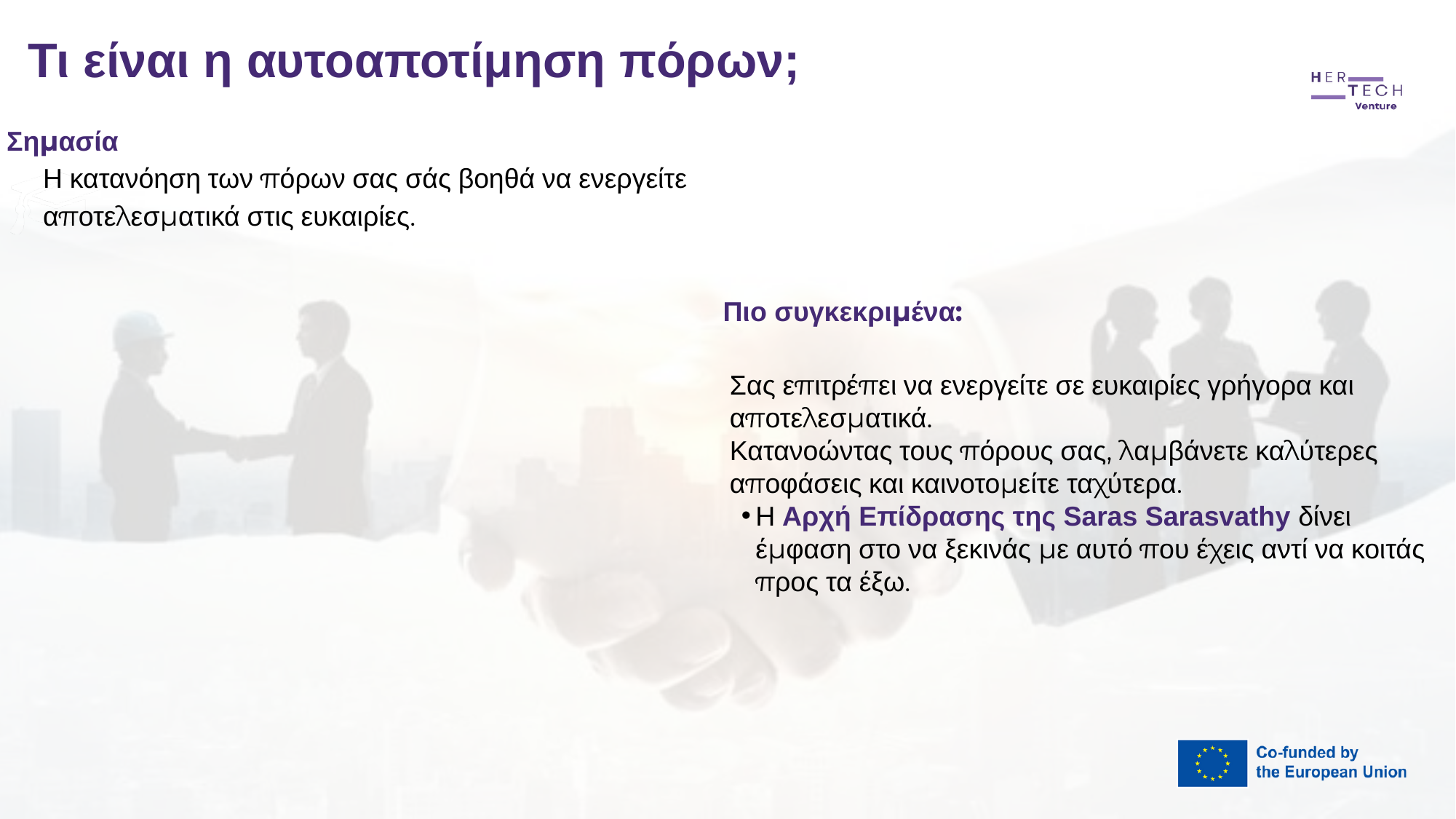

Τι είναι η αυτοαποτίμηση πόρων;

Σημασία
Η κατανόηση των πόρων σας σάς βοηθά να ενεργείτε αποτελεσματικά στις ευκαιρίες.

Πιο συγκεκριμένα:
Σας επιτρέπει να ενεργείτε σε ευκαιρίες γρήγορα και αποτελεσματικά.
Κατανοώντας τους πόρους σας, λαμβάνετε καλύτερες αποφάσεις και καινοτομείτε ταχύτερα.
Η Αρχή Επίδρασης της Saras Sarasvathy δίνει έμφαση στο να ξεκινάς με αυτό που έχεις αντί να κοιτάς προς τα έξω.